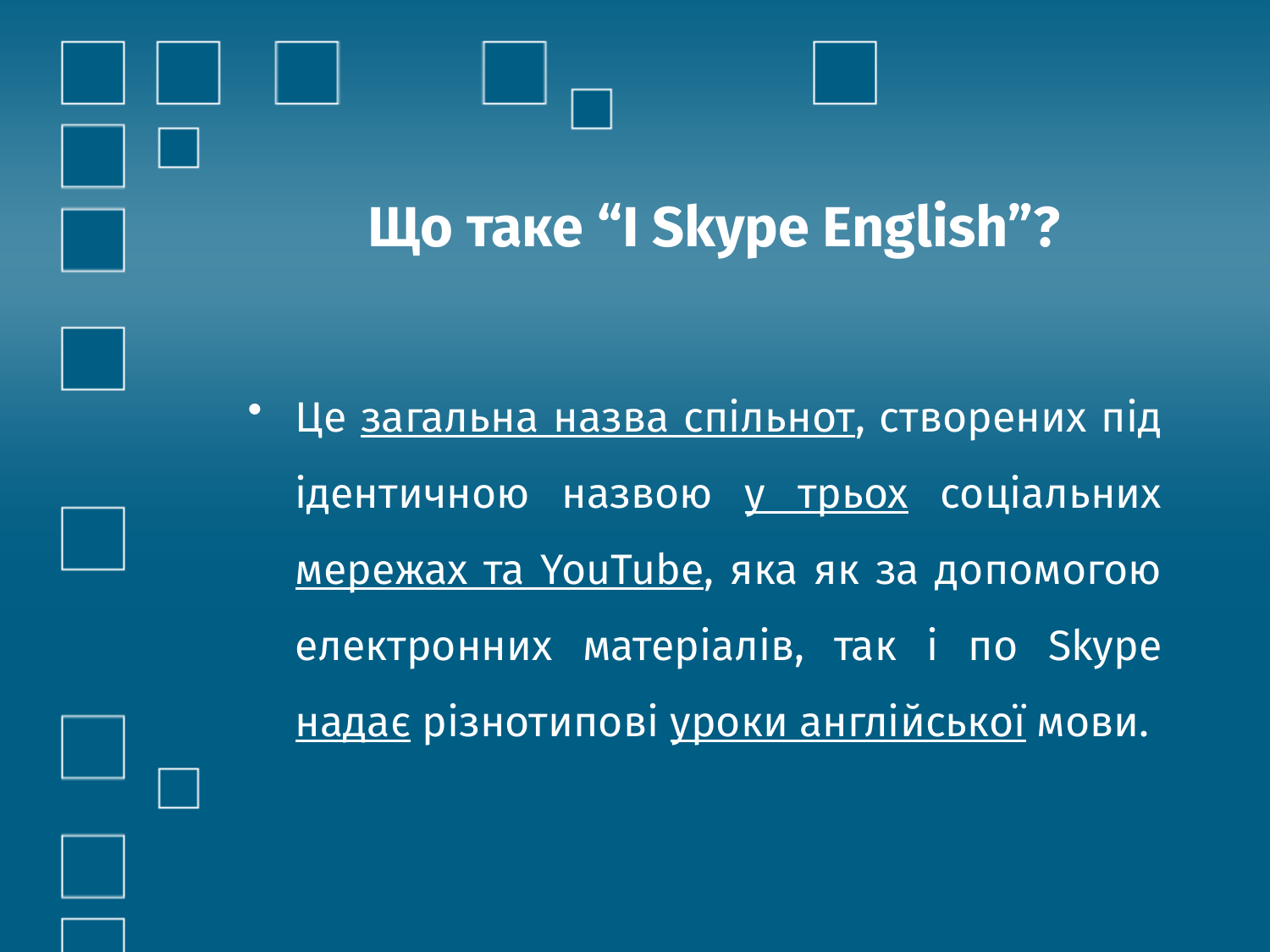

# Що таке “I Skype English”?

Це загальна назва спільнот, створених під ідентичною назвою у трьох соціальних мережах та YouTube, яка як за допомогою електронних матеріалів, так і по Skype надає різнотипові уроки англійської мови.